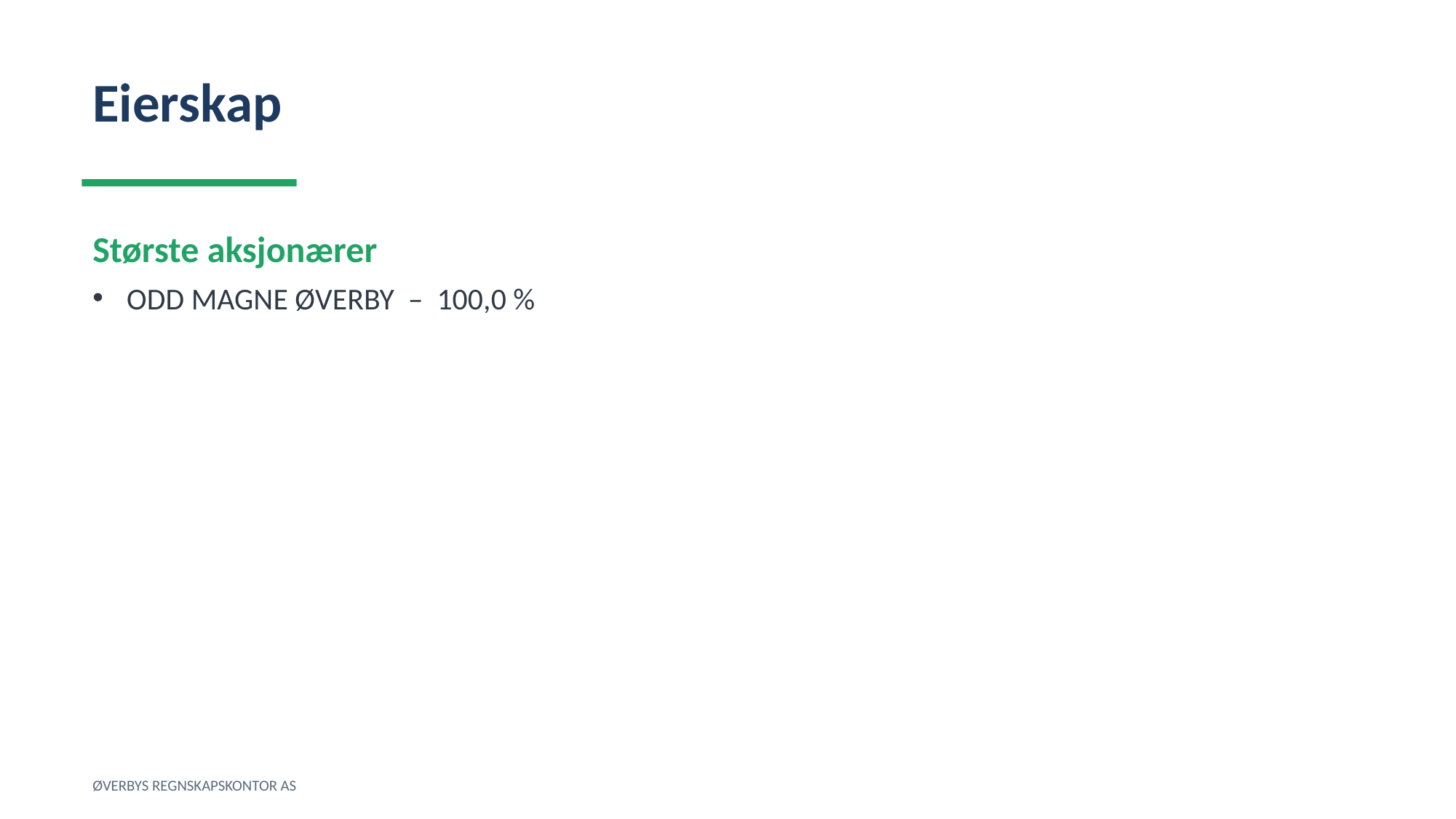

Eierskap

Største aksjonærer
ODD MAGNE ØVERBY  –  100,0 %
ØVERBYS REGNSKAPSKONTOR AS